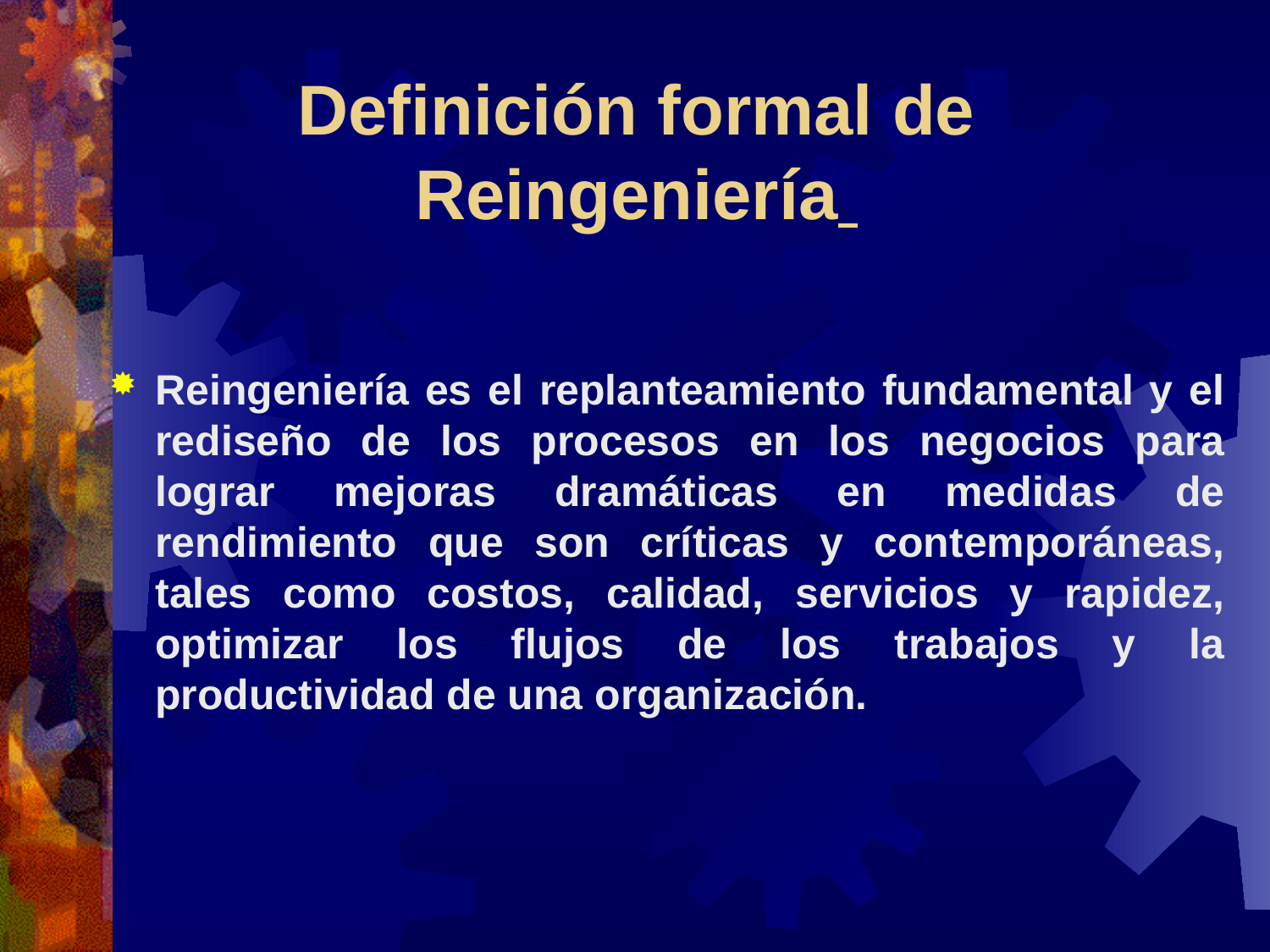

# Definición formal de Reingeniería
Reingeniería es el replanteamiento fundamental y el rediseño de los procesos en los negocios para lograr mejoras dramáticas en medidas de rendimiento que son críticas y contemporáneas, tales como costos, calidad, servicios y rapidez, optimizar los flujos de los trabajos y la productividad de una organización.